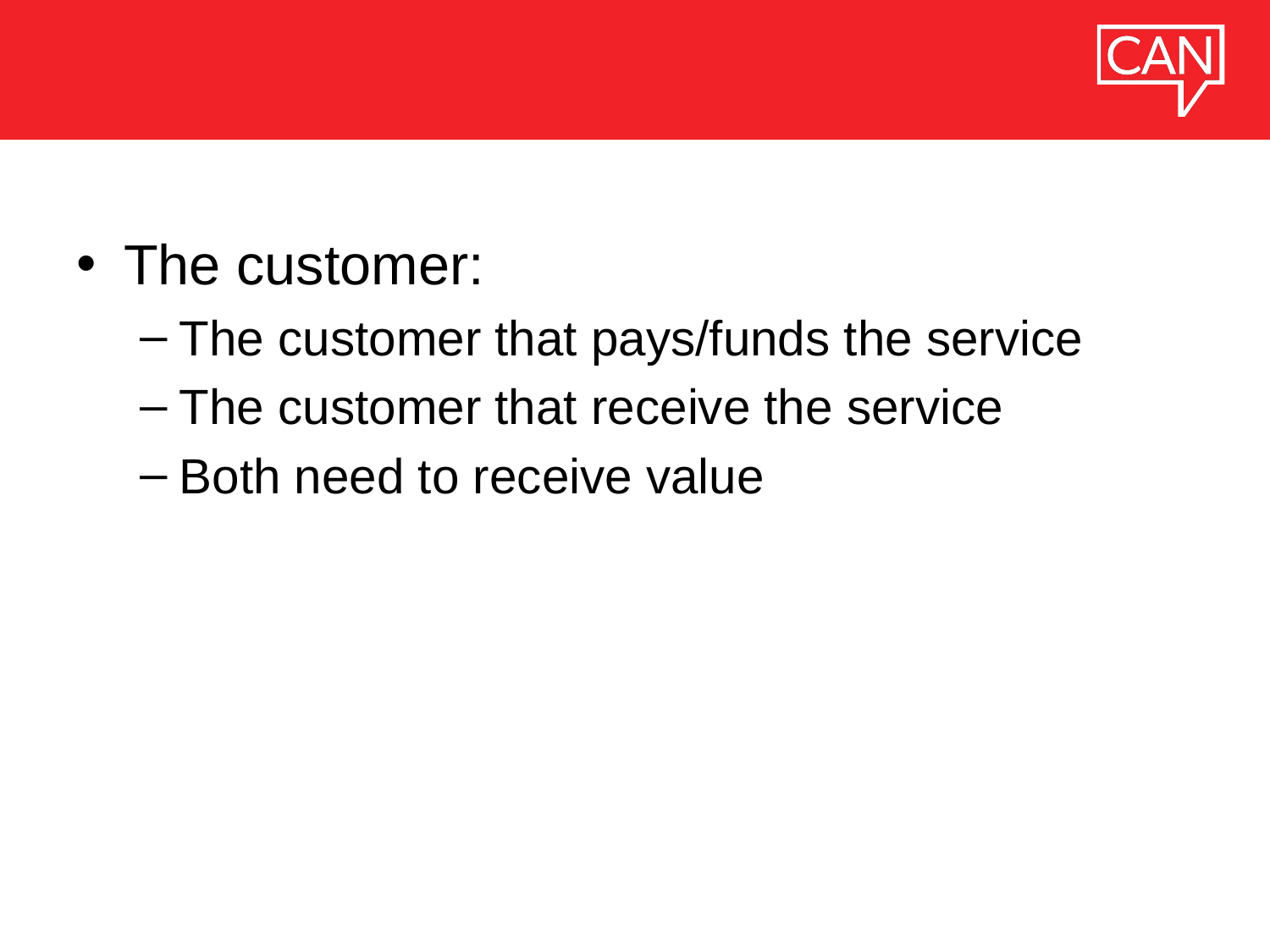

#
The customer:
The customer that pays/funds the service
The customer that receive the service
Both need to receive value